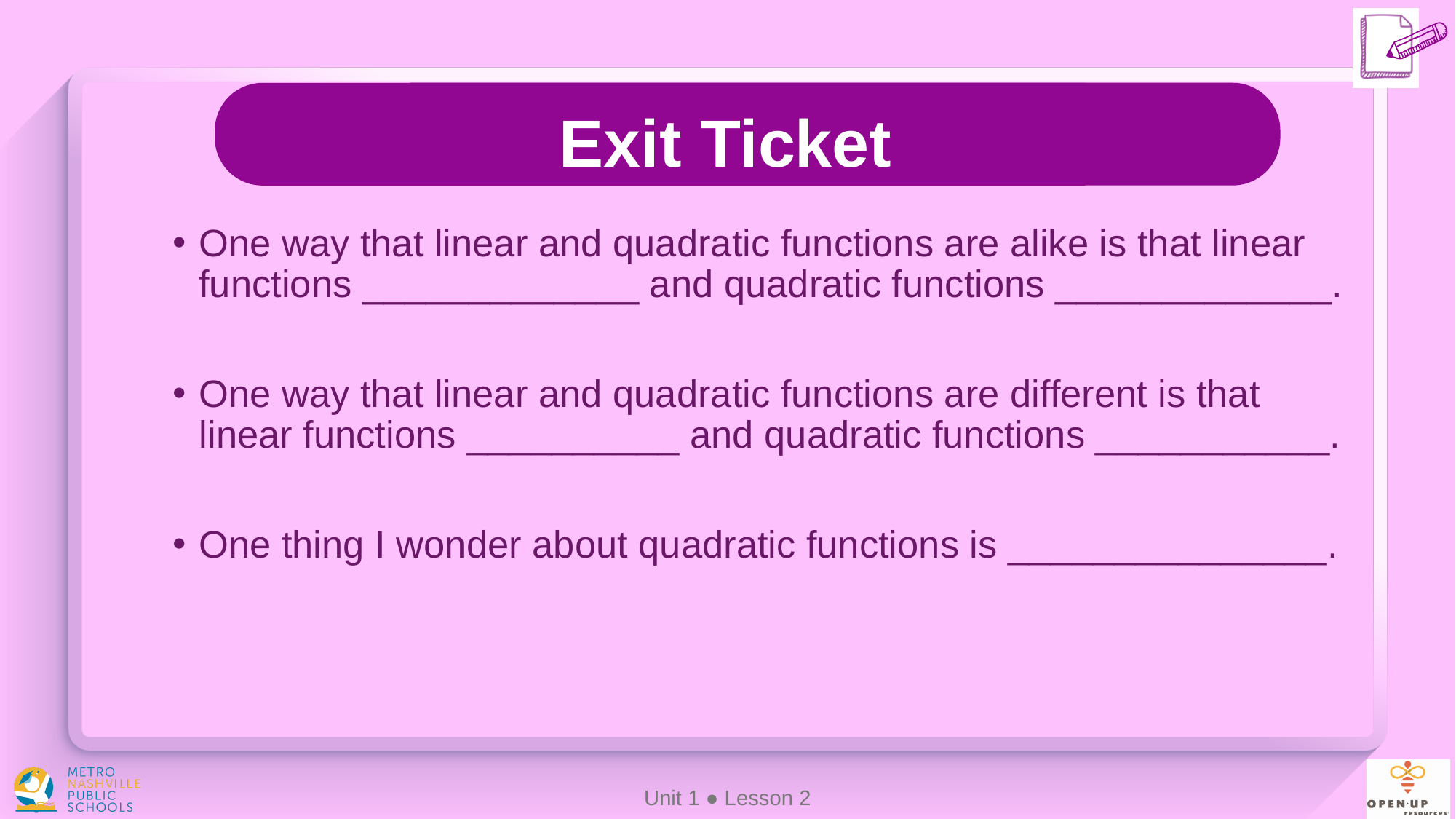

One way that linear and quadratic functions are alike is that linear functions _____________ and quadratic functions _____________.

One way that linear and quadratic functions are different is that linear functions __________ and quadratic functions ___________.

One thing I wonder about quadratic functions is _______________.
Unit 1 ● Lesson 2